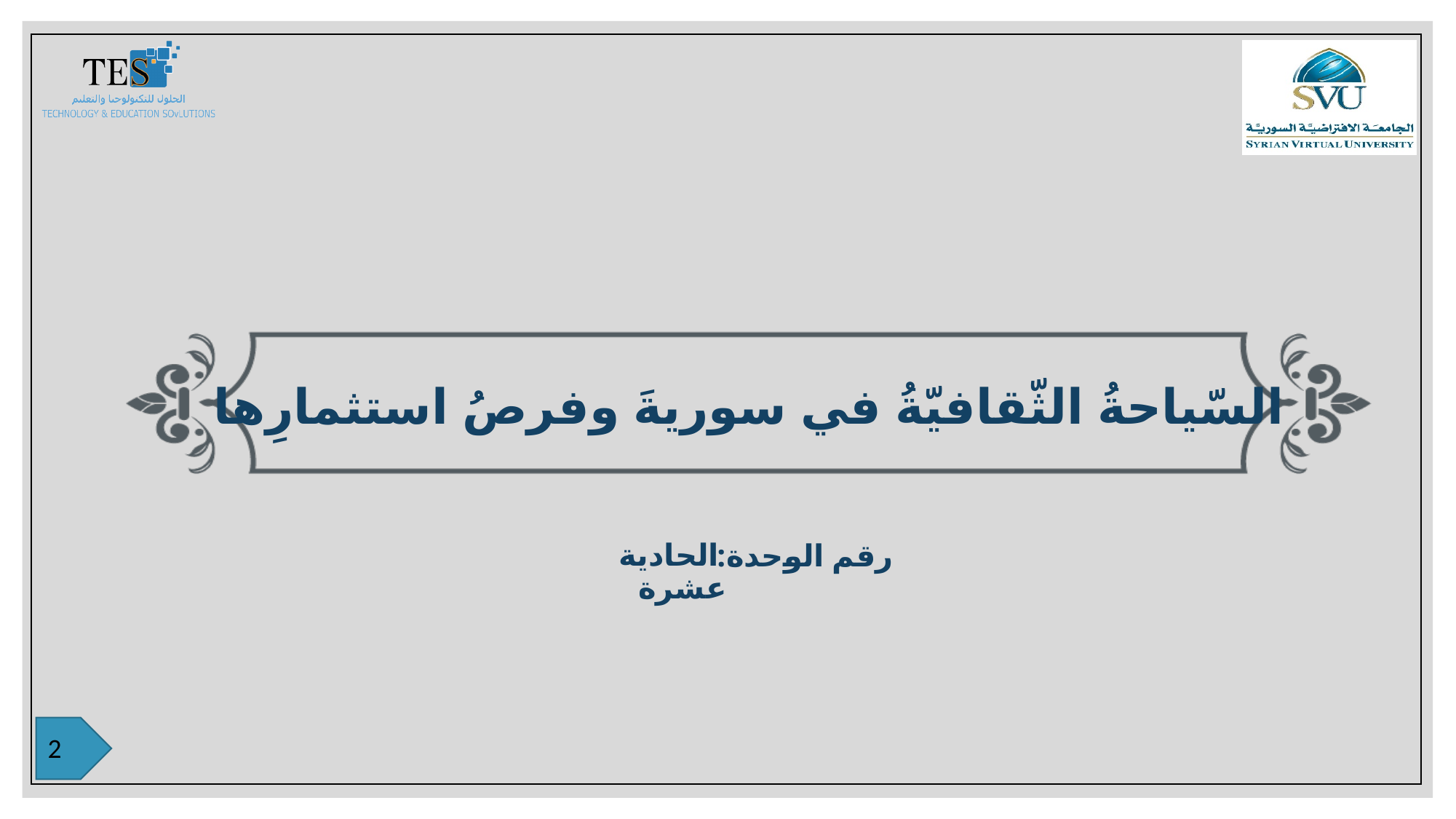

السّياحةُ الثّقافيّةُ في سوريةَ وفرصُ استثمارِها
الحادية عشرة